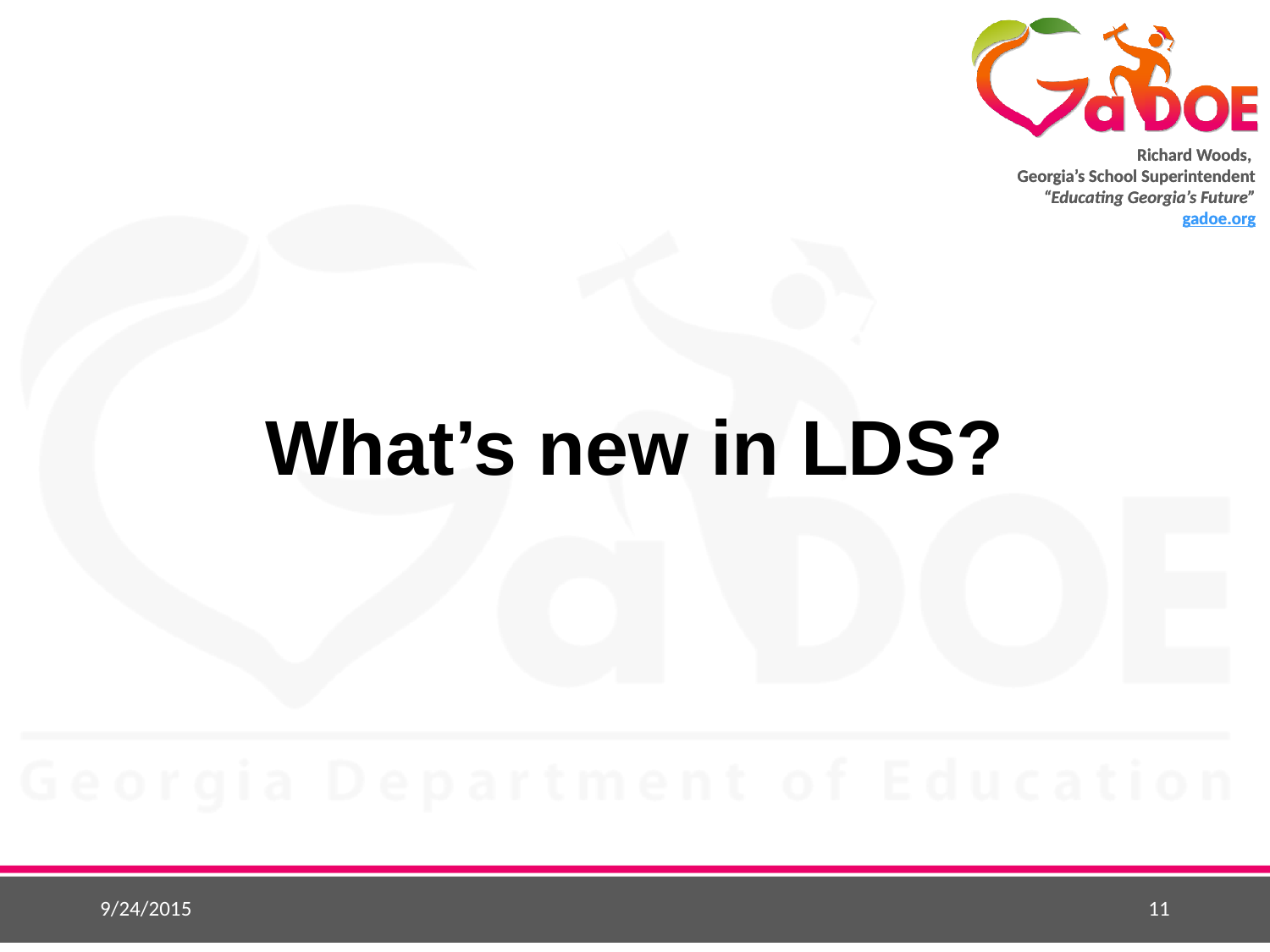

# What’s new in LDS?
9/24/2015
11